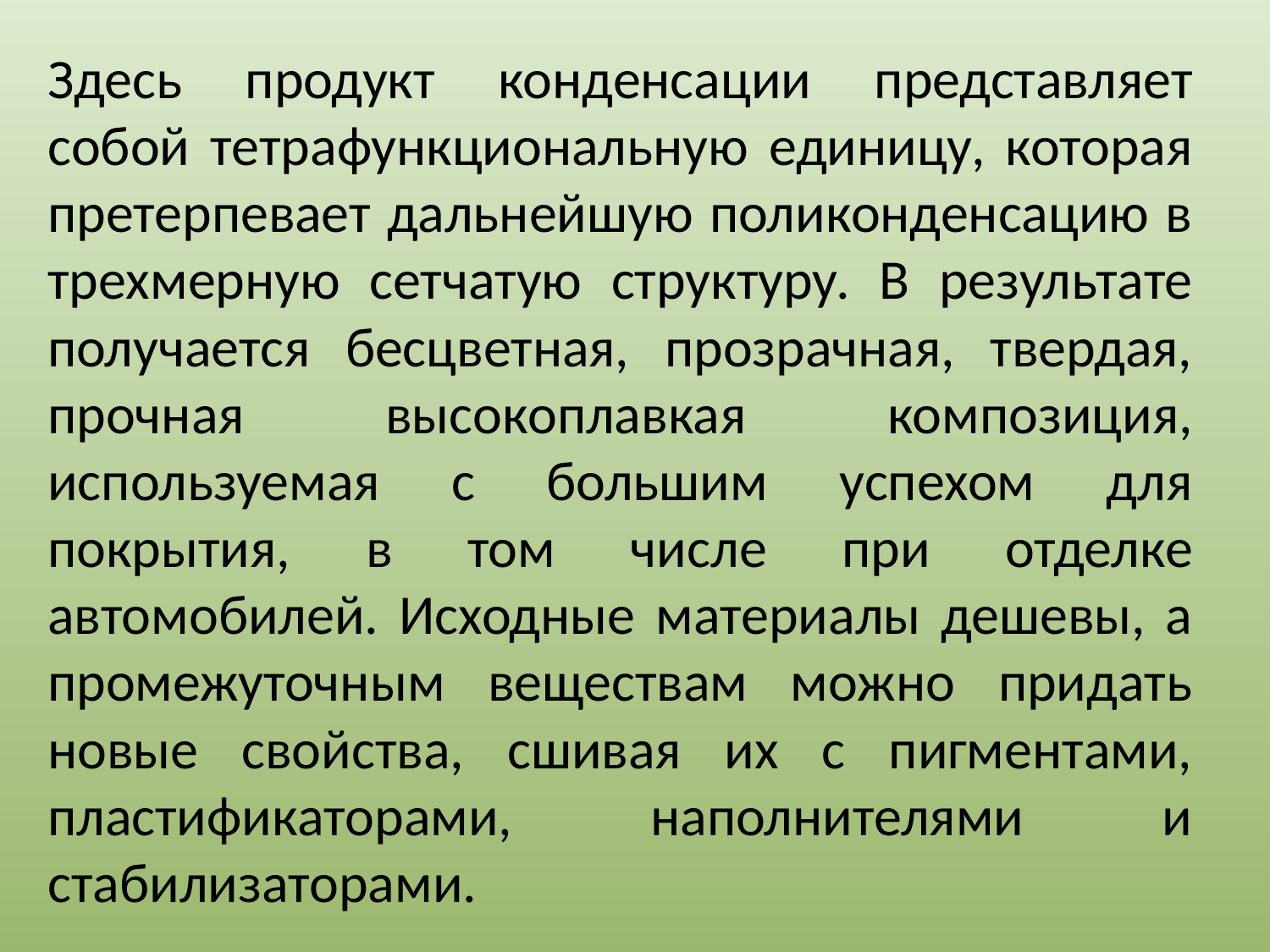

Здесь продукт конденсации представляет собой тетрафункциональную единицу, которая претерпевает дальнейшую поликонденсацию в трехмерную сетчатую структуру. В результате получается бесцветная, прозрачная, твердая, прочная высокоплавкая композиция, используемая с большим успехом для покрытия, в том числе при отделке автомобилей. Исходные материалы дешевы, а промежуточным веществам можно придать новые свойства, сшивая их с пигментами, пластификаторами, наполнителями и стабилизаторами.